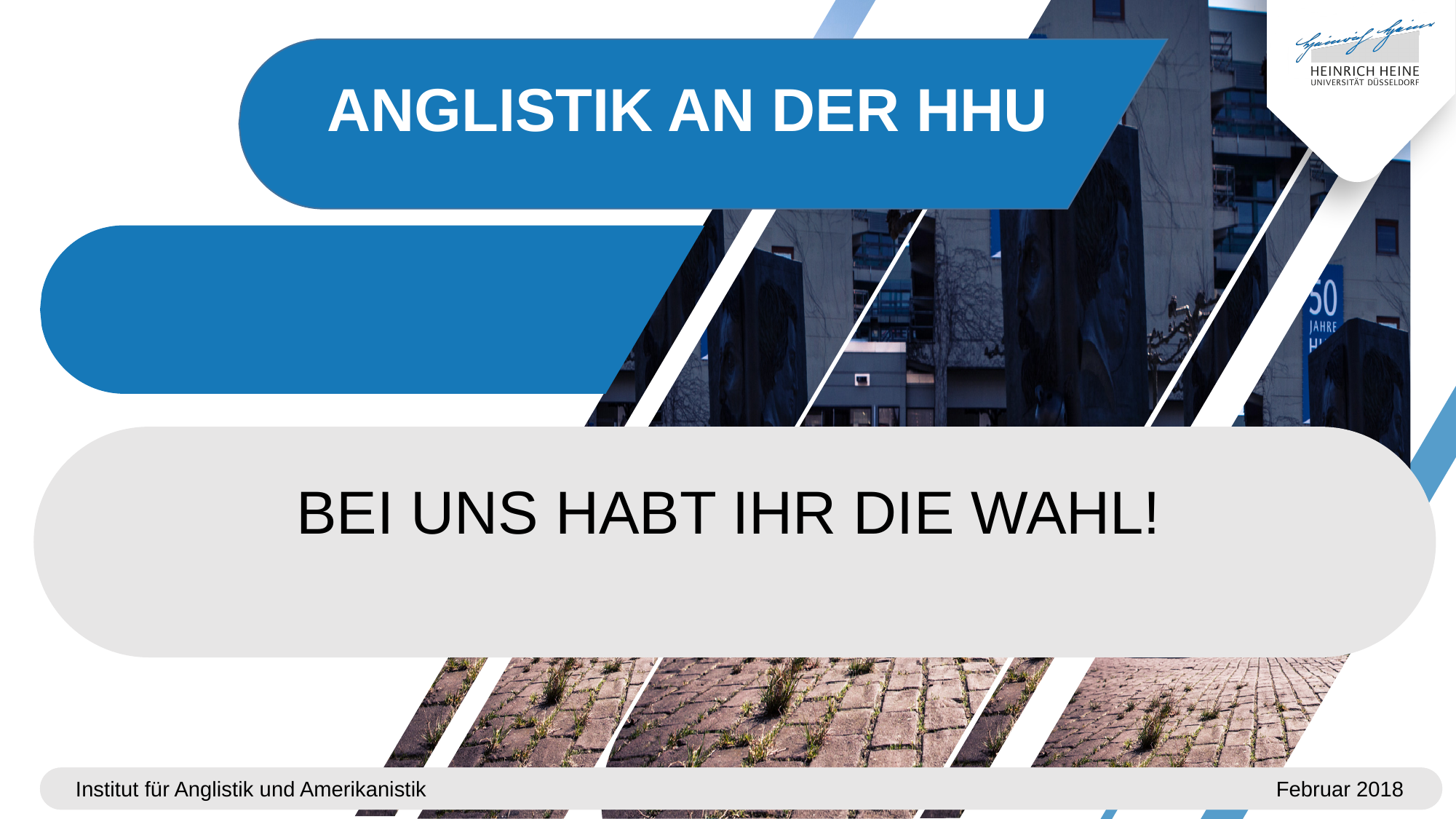

ANGLISTIK AN DER HHU

BEI UNS HABT IHR DIE WAHL!
Institut für Anglistik und Amerikanistik							      	Februar 2018